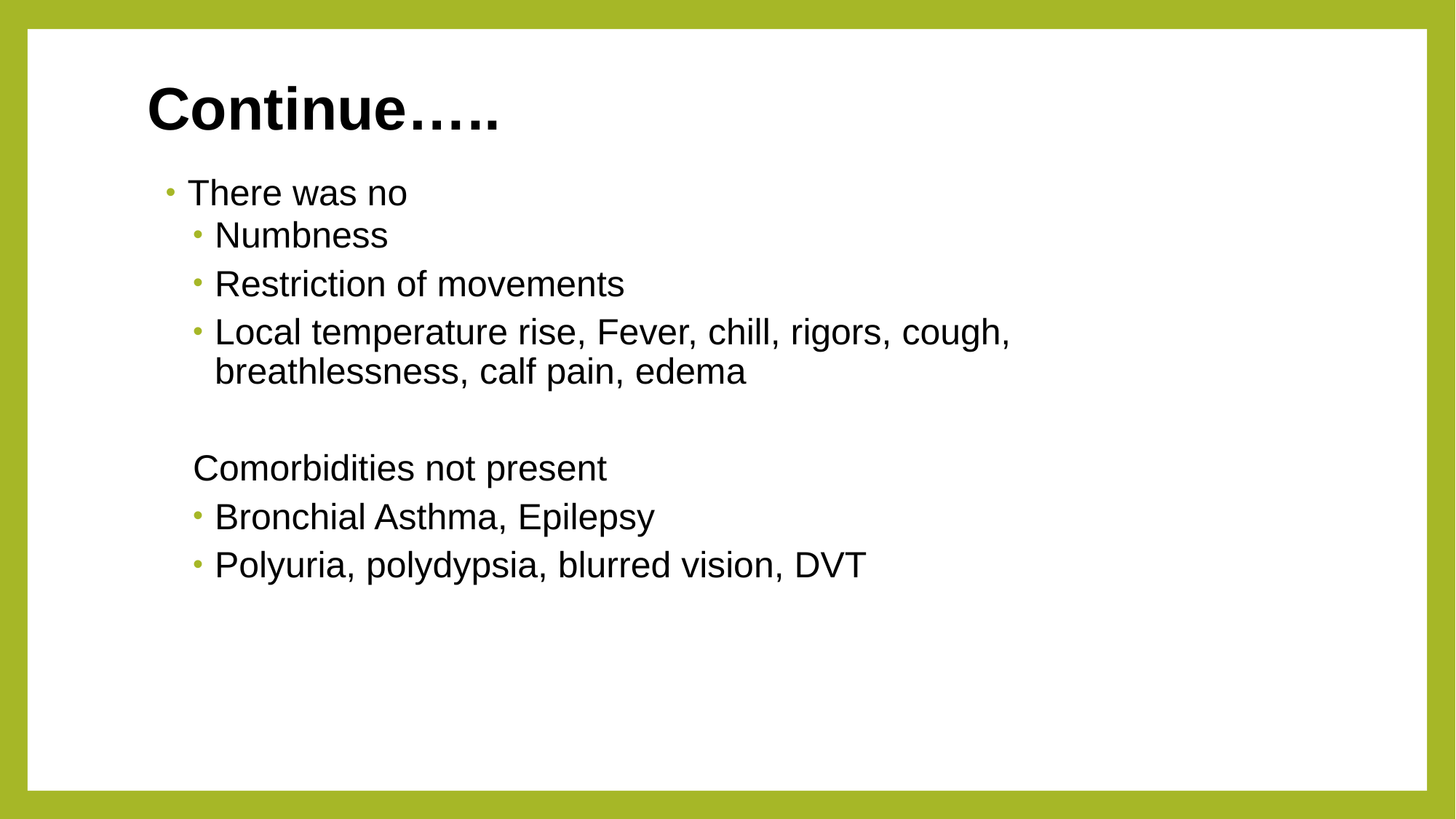

# Continue…..
There was no
Numbness
Restriction of movements
Local temperature rise, Fever, chill, rigors, cough, breathlessness, calf pain, edema

Comorbidities not present
Bronchial Asthma, Epilepsy
Polyuria, polydypsia, blurred vision, DVT